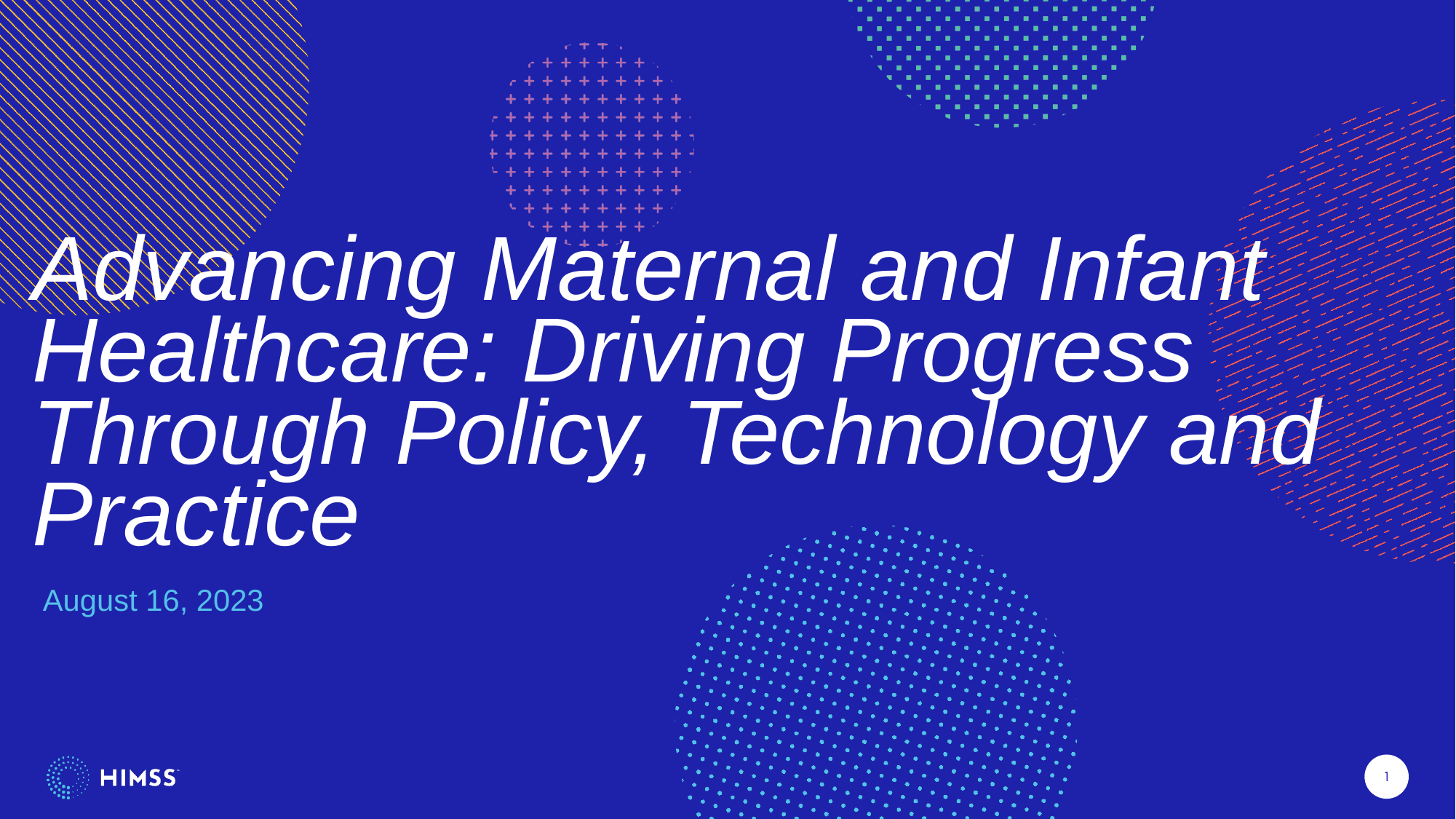

Advancing Maternal and Infant Healthcare: Driving Progress Through Policy, Technology and Practice
August 16, 2023
1
1